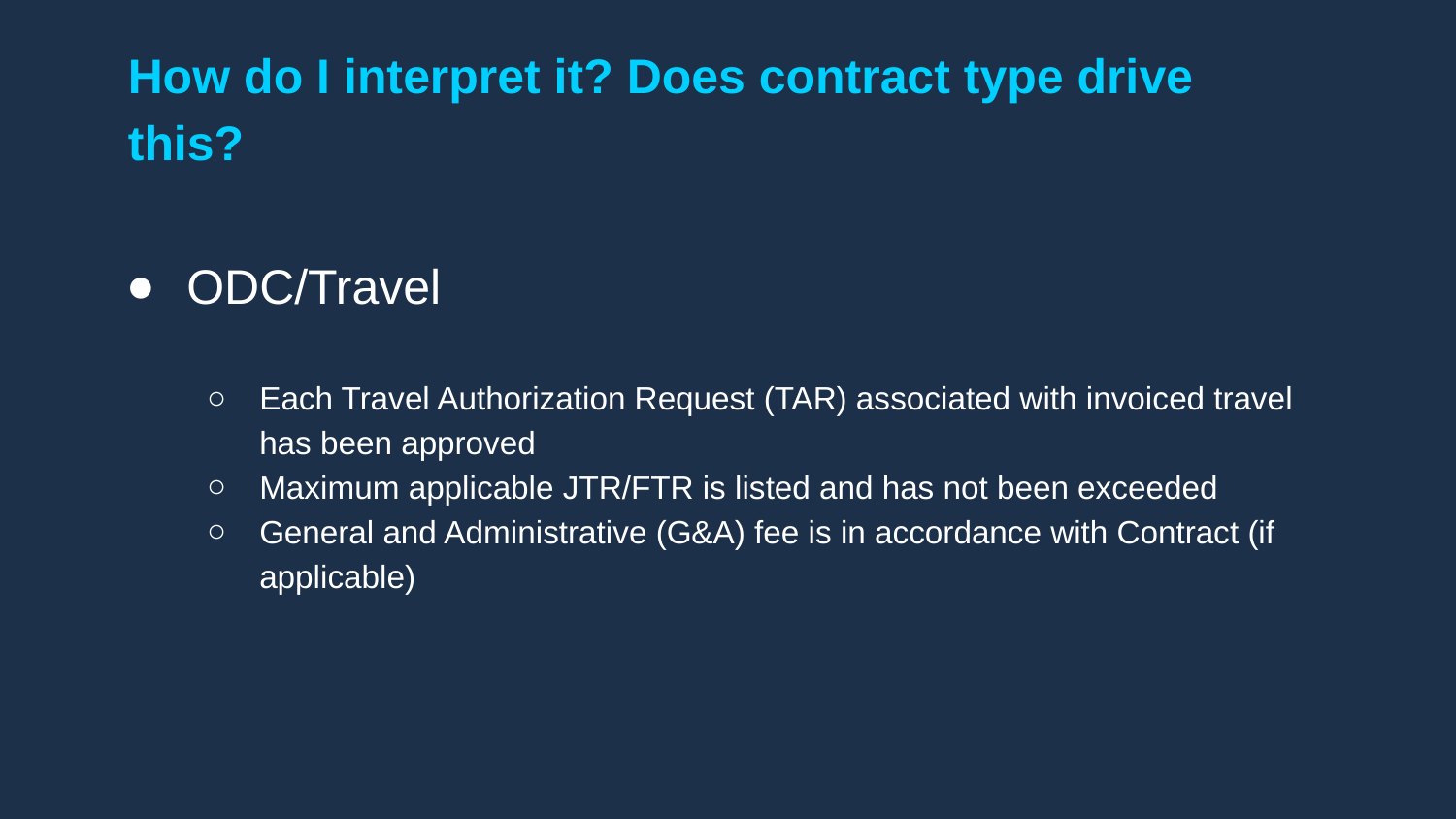

# How do I interpret it? Does contract type drive this?

ODC/Travel
Each Travel Authorization Request (TAR) associated with invoiced travel has been approved
Maximum applicable JTR/FTR is listed and has not been exceeded
General and Administrative (G&A) fee is in accordance with Contract (if applicable)